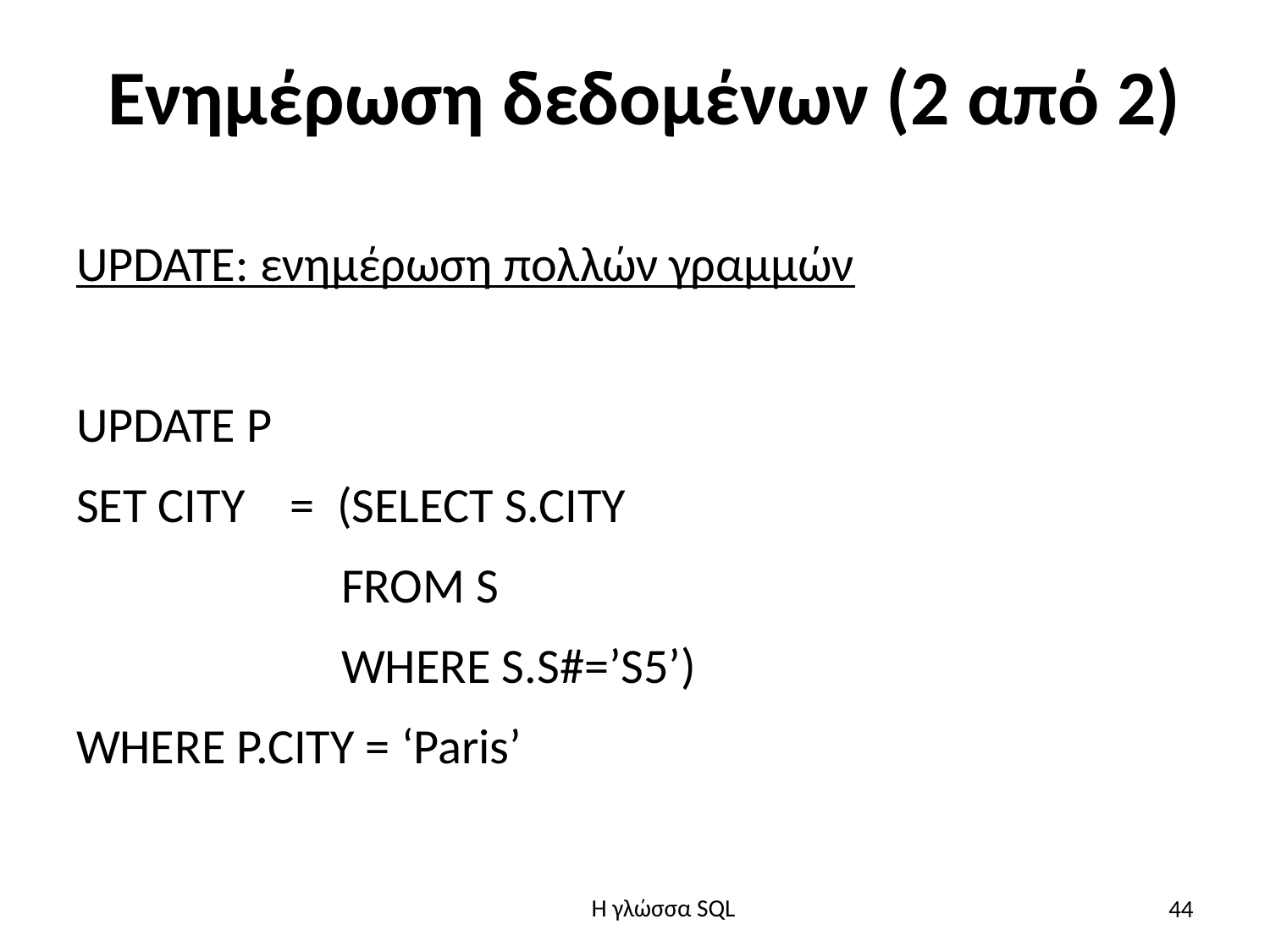

# Ενημέρωση δεδομένων (2 από 2)
UPDATE: ενημέρωση πολλών γραμμών

UPDATE P
SET CITY    =  (SELECT S.CITY
		 FROM S
		 WHERE S.S#=’S5’)
WHERE P.CITY = ‘Paris’

44
H γλώσσα SQL